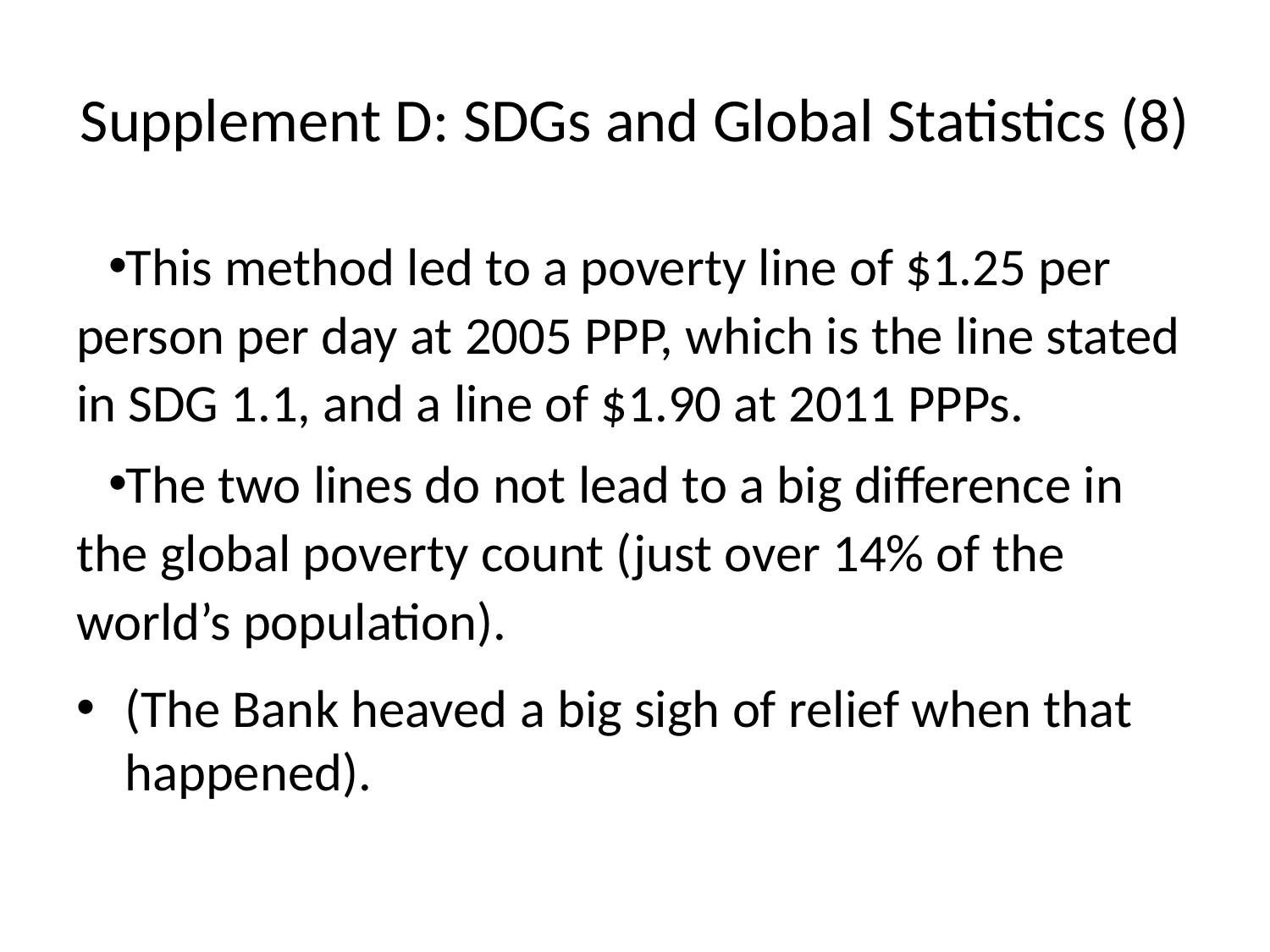

# Supplement D: SDGs and Global Statistics (8)
This method led to a poverty line of $1.25 per person per day at 2005 PPP, which is the line stated in SDG 1.1, and a line of $1.90 at 2011 PPPs.
The two lines do not lead to a big difference in the global poverty count (just over 14% of the world’s population).
(The Bank heaved a big sigh of relief when that happened).